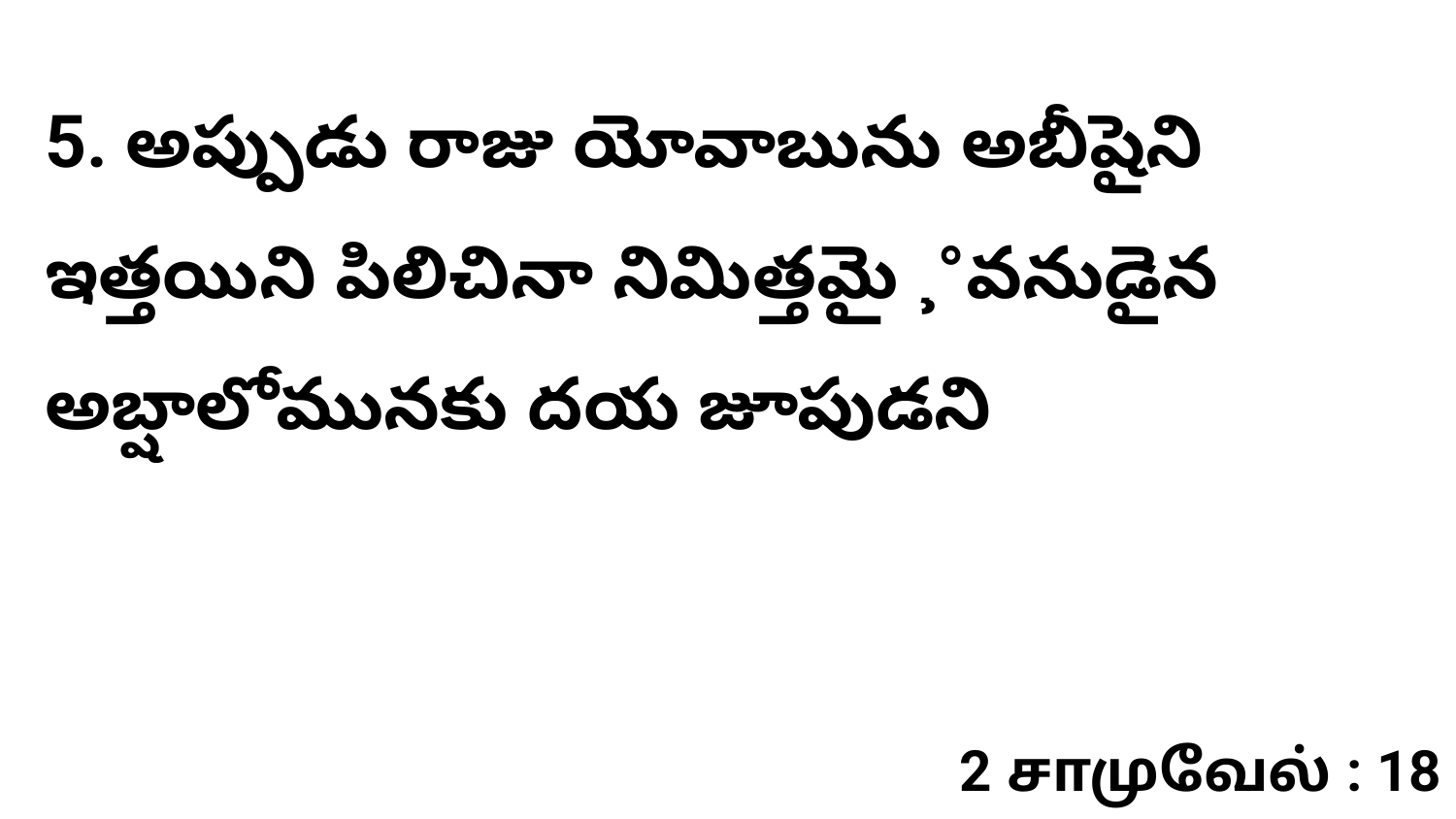

5. అప్పుడు రాజు యోవాబును అబీషైని ఇత్తయిని పిలిచినా నిమిత్తమై ¸°వనుడైన అబ్షాలోమునకు దయ జూపుడని
2 சாமுவேல் : 18